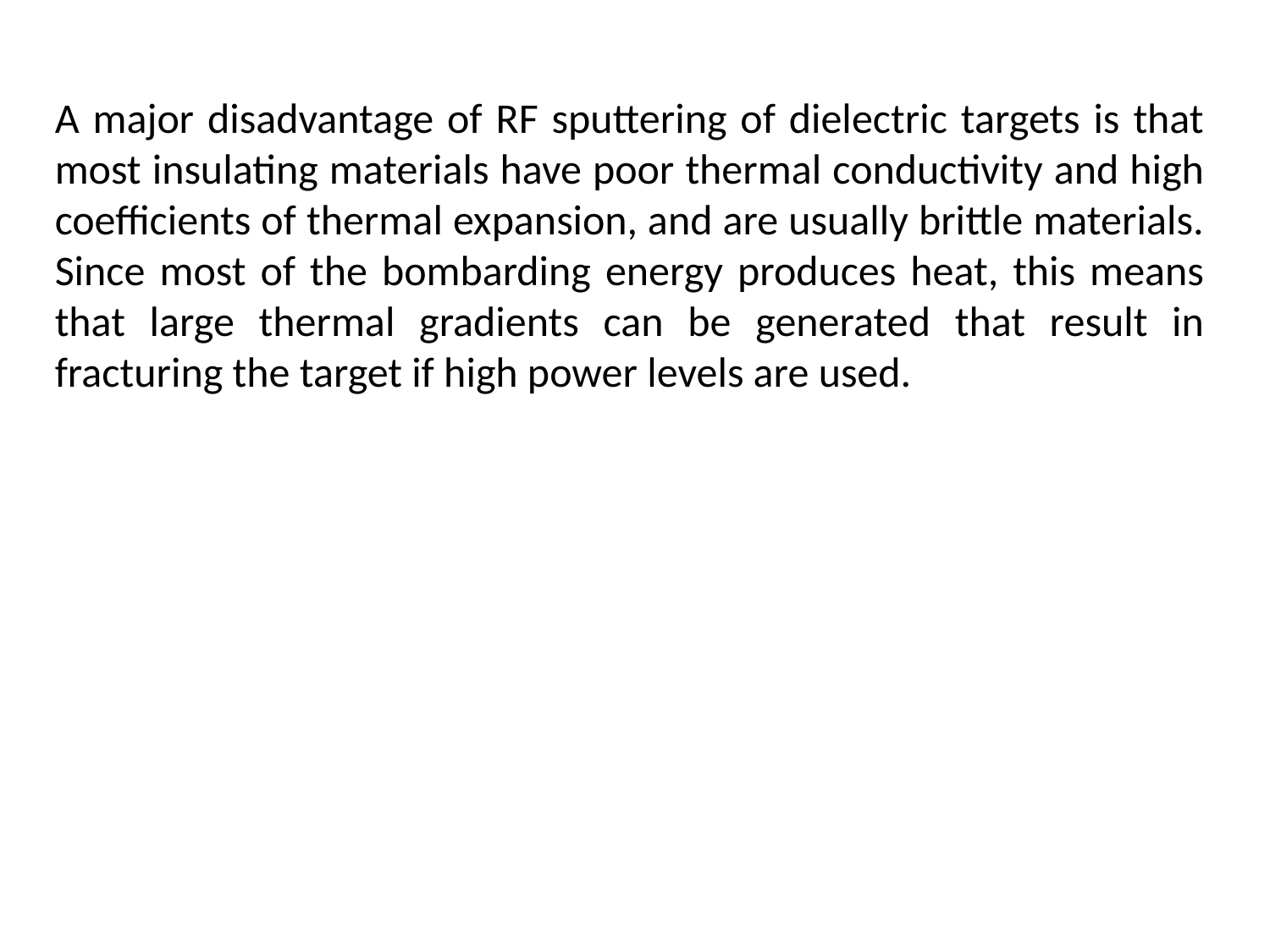

A major disadvantage of RF sputtering of dielectric targets is that most insulating materials have poor thermal conductivity and high coefficients of thermal expansion, and are usually brittle materials. Since most of the bombarding energy produces heat, this means that large thermal gradients can be generated that result in fracturing the target if high power levels are used.